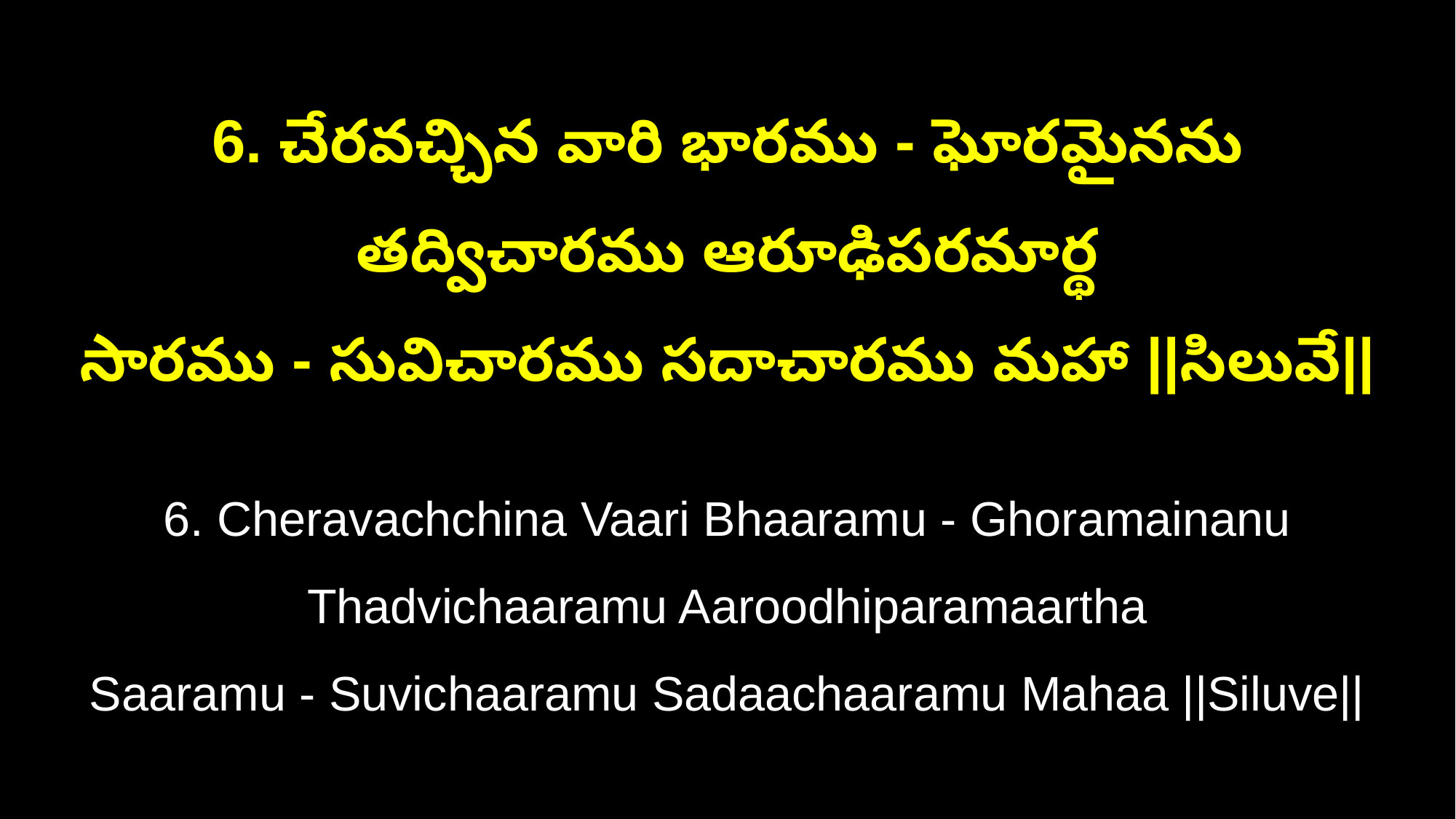

6. చేరవచ్చిన వారి భారము - ఘోరమైనను తద్విచారము ఆరూఢిపరమార్థ
సారము - సువిచారము సదాచారము మహా ||సిలువే||
6. Cheravachchina Vaari Bhaaramu - Ghoramainanu Thadvichaaramu Aaroodhiparamaartha
Saaramu - Suvichaaramu Sadaachaaramu Mahaa ||Siluve||